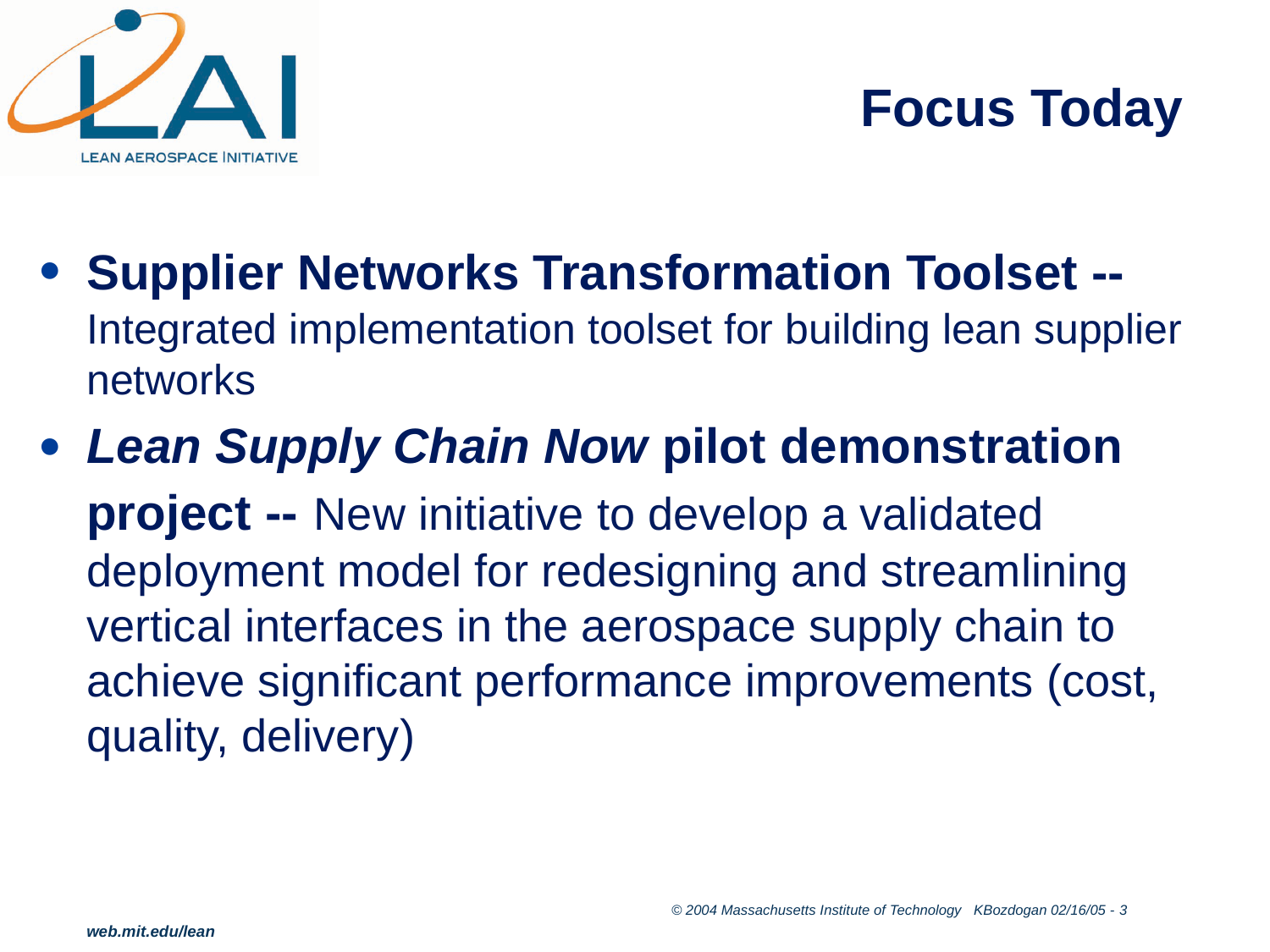

# Focus Today
Supplier Networks Transformation Toolset -- Integrated implementation toolset for building lean supplier networks
Lean Supply Chain Now pilot demonstration project -- New initiative to develop a validated deployment model for redesigning and streamlining vertical interfaces in the aerospace supply chain to achieve significant performance improvements (cost, quality, delivery)